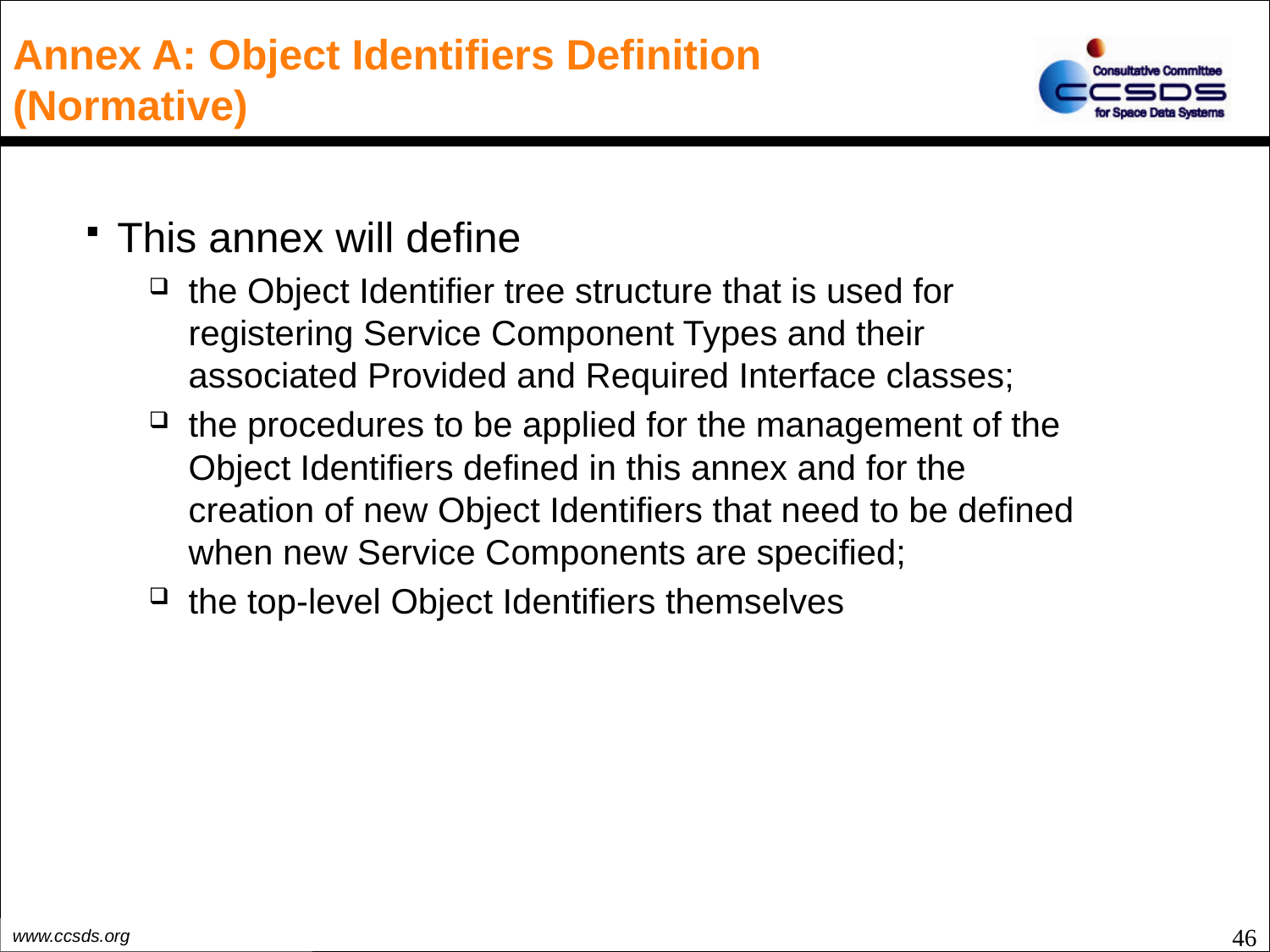

# Annex A: Object Identifiers Definition (Normative)
This annex will define
the Object Identifier tree structure that is used for registering Service Component Types and their associated Provided and Required Interface classes;
the procedures to be applied for the management of the Object Identifiers defined in this annex and for the creation of new Object Identifiers that need to be defined when new Service Components are specified;
the top-level Object Identifiers themselves

46